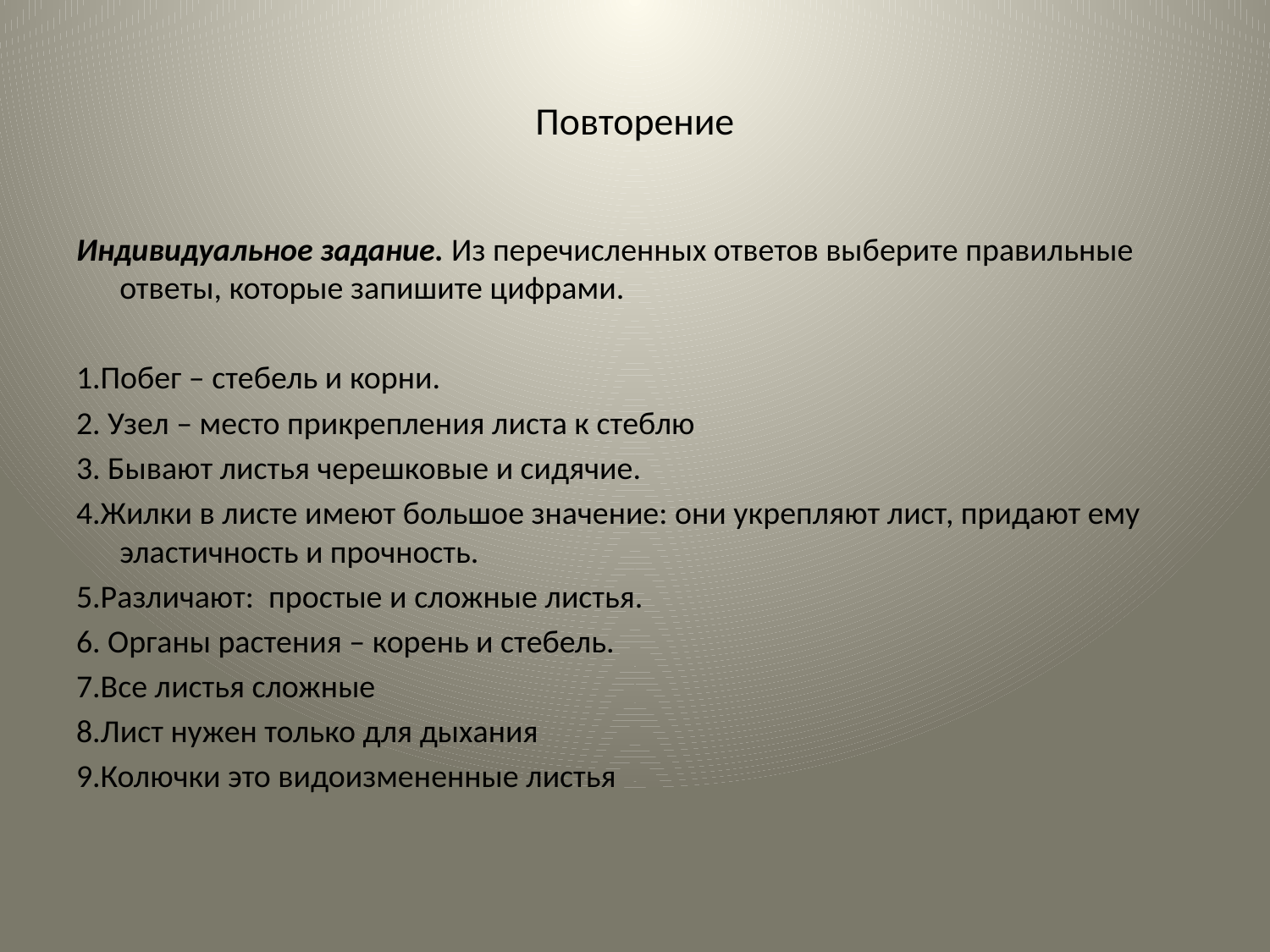

# Повторение
Индивидуальное задание. Из перечисленных ответов выберите правильные ответы, которые запишите цифрами.

1.Побег – стебель и корни.
2. Узел – место прикрепления листа к стеблю
3. Бывают листья черешковые и сидячие.
4.Жилки в листе имеют большое значение: они укрепляют лист, придают ему эластичность и прочность.
5.Различают:  простые и сложные листья.
6. Органы растения – корень и стебель.
7.Все листья сложные
8.Лист нужен только для дыхания
9.Колючки это видоизмененные листья